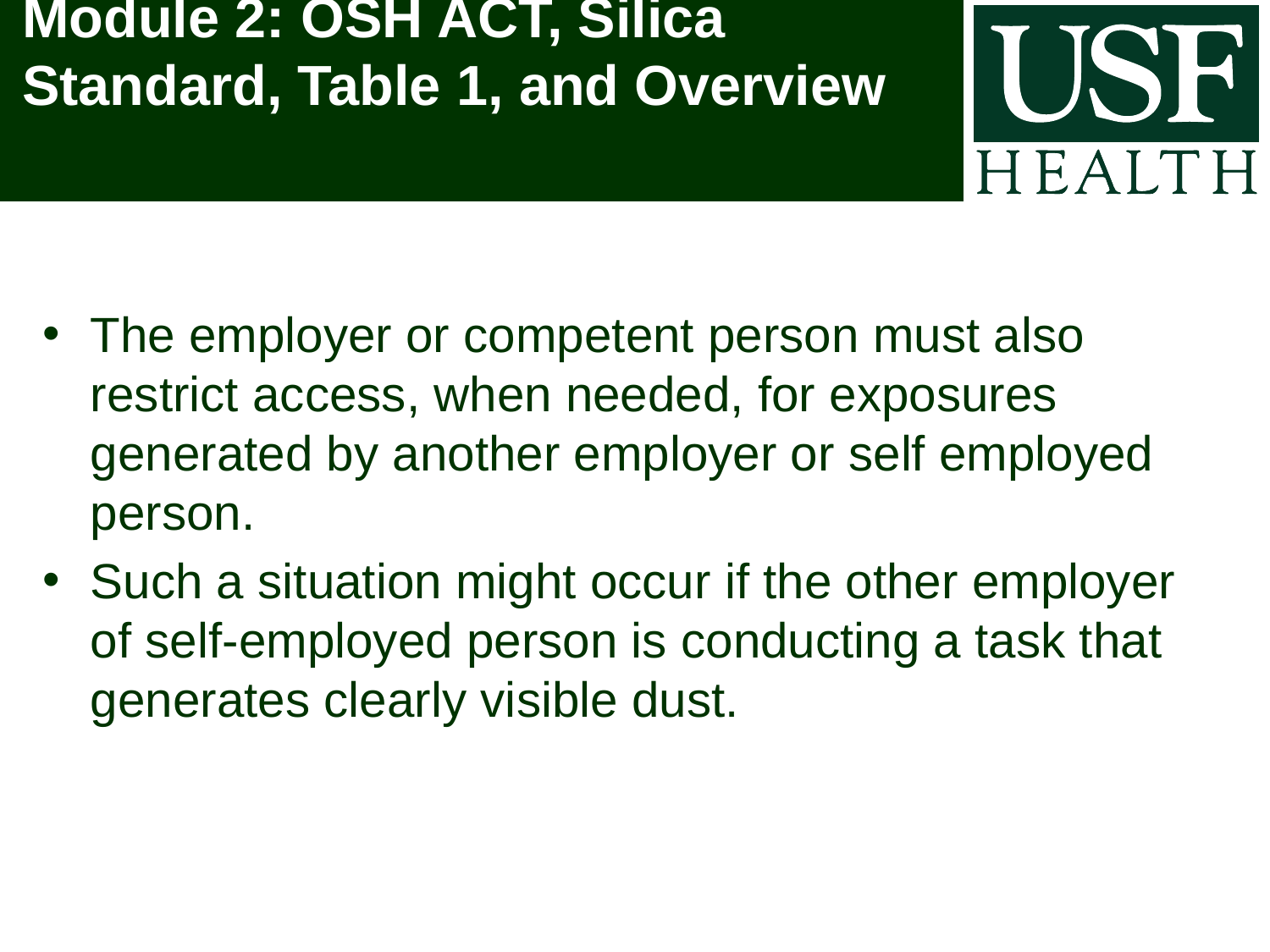

# Module 2: OSH ACT, Silica Standard, Table 1, and Overview
The employer or competent person must also restrict access, when needed, for exposures generated by another employer or self employed person.
Such a situation might occur if the other employer of self-employed person is conducting a task that generates clearly visible dust.